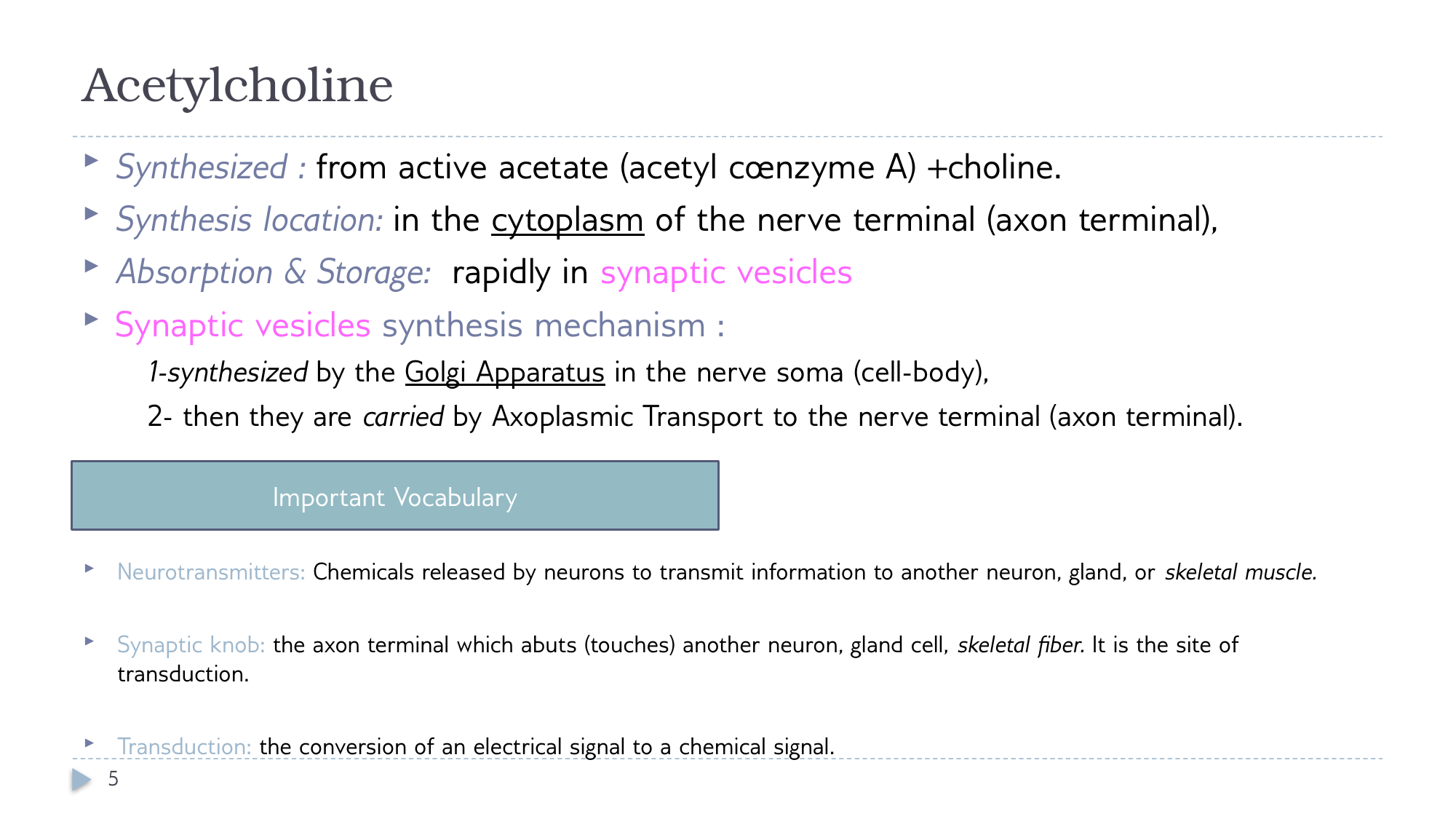

# Acetylcholine
Synthesized : from active acetate (acetyl coenzyme A) +choline.
Synthesis location: in the cytoplasm of the nerve terminal (axon terminal),
Absorption & Storage:  rapidly in synaptic vesicles
Synaptic vesicles synthesis mechanism :
1-synthesized by the Golgi Apparatus in the nerve soma (cell-body),
2- then they are carried by Axoplasmic Transport to the nerve terminal (axon terminal).
Important Vocabulary
Neurotransmitters: Chemicals released by neurons to transmit information to another neuron, gland, or skeletal muscle.

Synaptic knob: the axon terminal which abuts (touches) another neuron, gland cell, skeletal fiber. It is the site of transduction.

Transduction: the conversion of an electrical signal to a chemical signal.

5